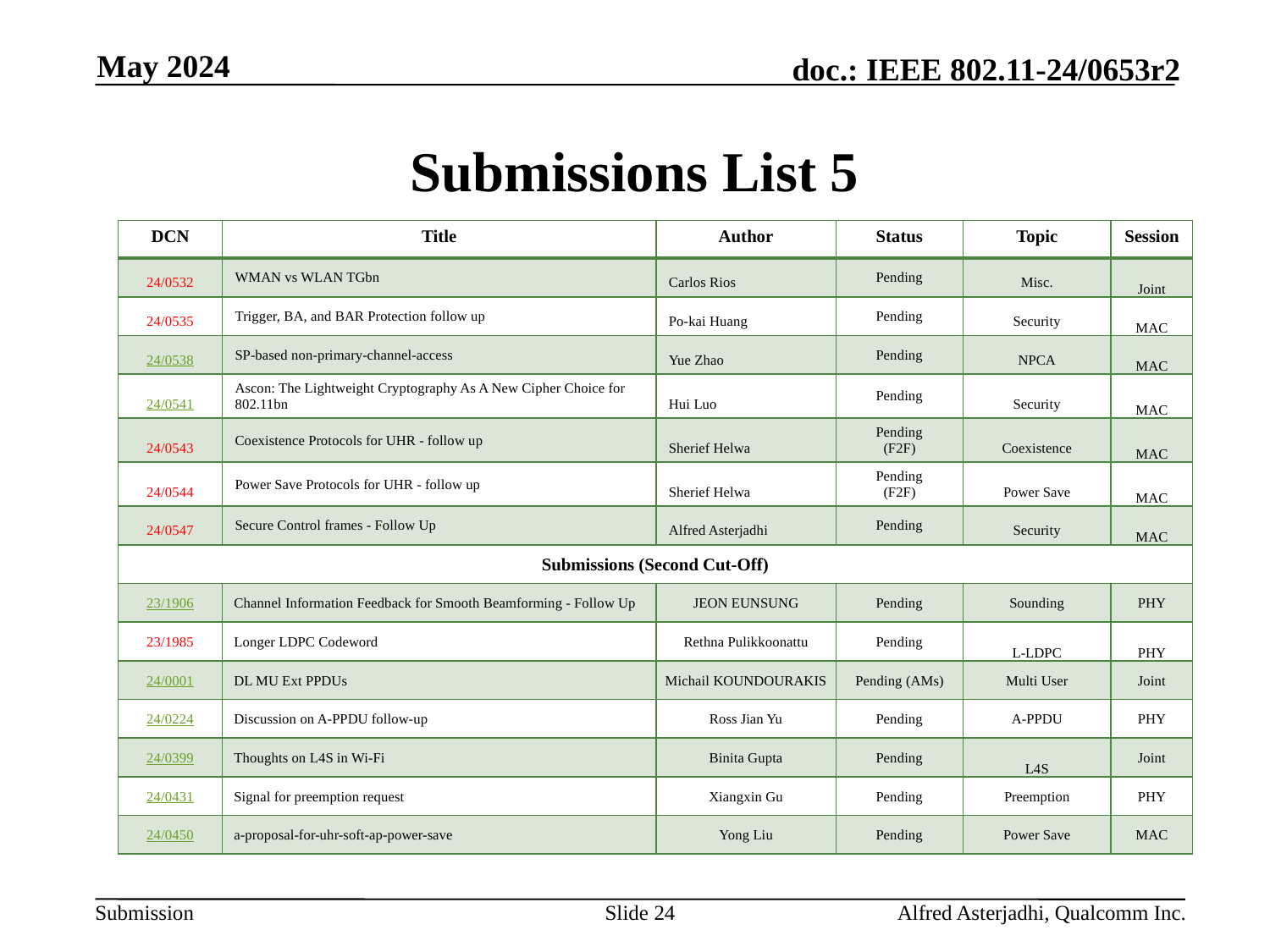

May 2024
# Submissions List 5
| DCN | Title | Author | Status | Topic | Session |
| --- | --- | --- | --- | --- | --- |
| 24/0532 | WMAN vs WLAN TGbn | Carlos Rios | Pending | Misc. | Joint |
| 24/0535 | Trigger, BA, and BAR Protection follow up | Po-kai Huang | Pending | Security | MAC |
| 24/0538 | SP-based non-primary-channel-access | Yue Zhao | Pending | NPCA | MAC |
| 24/0541 | Ascon: The Lightweight Cryptography As A New Cipher Choice for 802.11bn | Hui Luo | Pending | Security | MAC |
| 24/0543 | Coexistence Protocols for UHR - follow up | Sherief Helwa | Pending (F2F) | Coexistence | MAC |
| 24/0544 | Power Save Protocols for UHR - follow up | Sherief Helwa | Pending (F2F) | Power Save | MAC |
| 24/0547 | Secure Control frames - Follow Up | Alfred Asterjadhi | Pending | Security | MAC |
| Submissions (Second Cut-Off) |  |  |  |  |  |
| 23/1906 | Channel Information Feedback for Smooth Beamforming - Follow Up | JEON EUNSUNG | Pending | Sounding | PHY |
| 23/1985 | Longer LDPC Codeword | Rethna Pulikkoonattu | Pending | L-LDPC | PHY |
| 24/0001 | DL MU Ext PPDUs | Michail KOUNDOURAKIS | Pending (AMs) | Multi User | Joint |
| 24/0224 | Discussion on A-PPDU follow-up | Ross Jian Yu | Pending | A-PPDU | PHY |
| 24/0399 | Thoughts on L4S in Wi-Fi | Binita Gupta | Pending | L4S | Joint |
| 24/0431 | Signal for preemption request | Xiangxin Gu | Pending | Preemption | PHY |
| 24/0450 | a-proposal-for-uhr-soft-ap-power-save | Yong Liu | Pending | Power Save | MAC |
Slide 24
Alfred Asterjadhi, Qualcomm Inc.